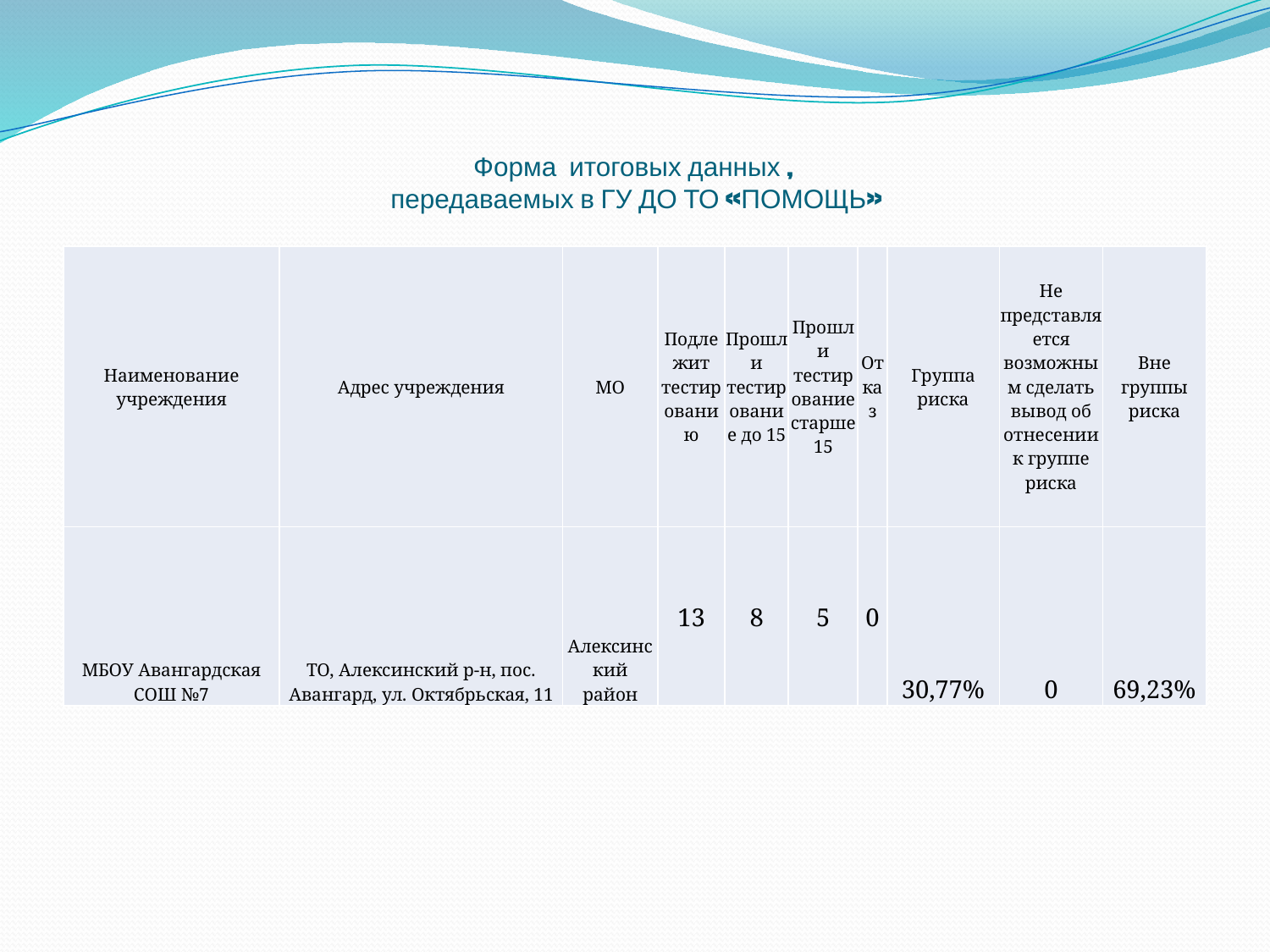

# Форма  итоговых данных , передаваемых в ГУ ДО ТО «ПОМОЩЬ»

| Наименование учреждения | Адрес учреждения | МО | Подлежит тестированию | Прошли тестирование до 15 | Прошли тестирование старше 15 | Отказ | Группа риска | Не представляется возможным сделать вывод об отнесении к группе риска | Вне группы риска |
| --- | --- | --- | --- | --- | --- | --- | --- | --- | --- |
| МБОУ Авангардская СОШ №7 | ТО, Алексинский р-н, пос. Авангард, ул. Октябрьская, 11 | Алексинский район | 13 | 8 | 5 | 0 | 30,77% | 0 | 69,23% |